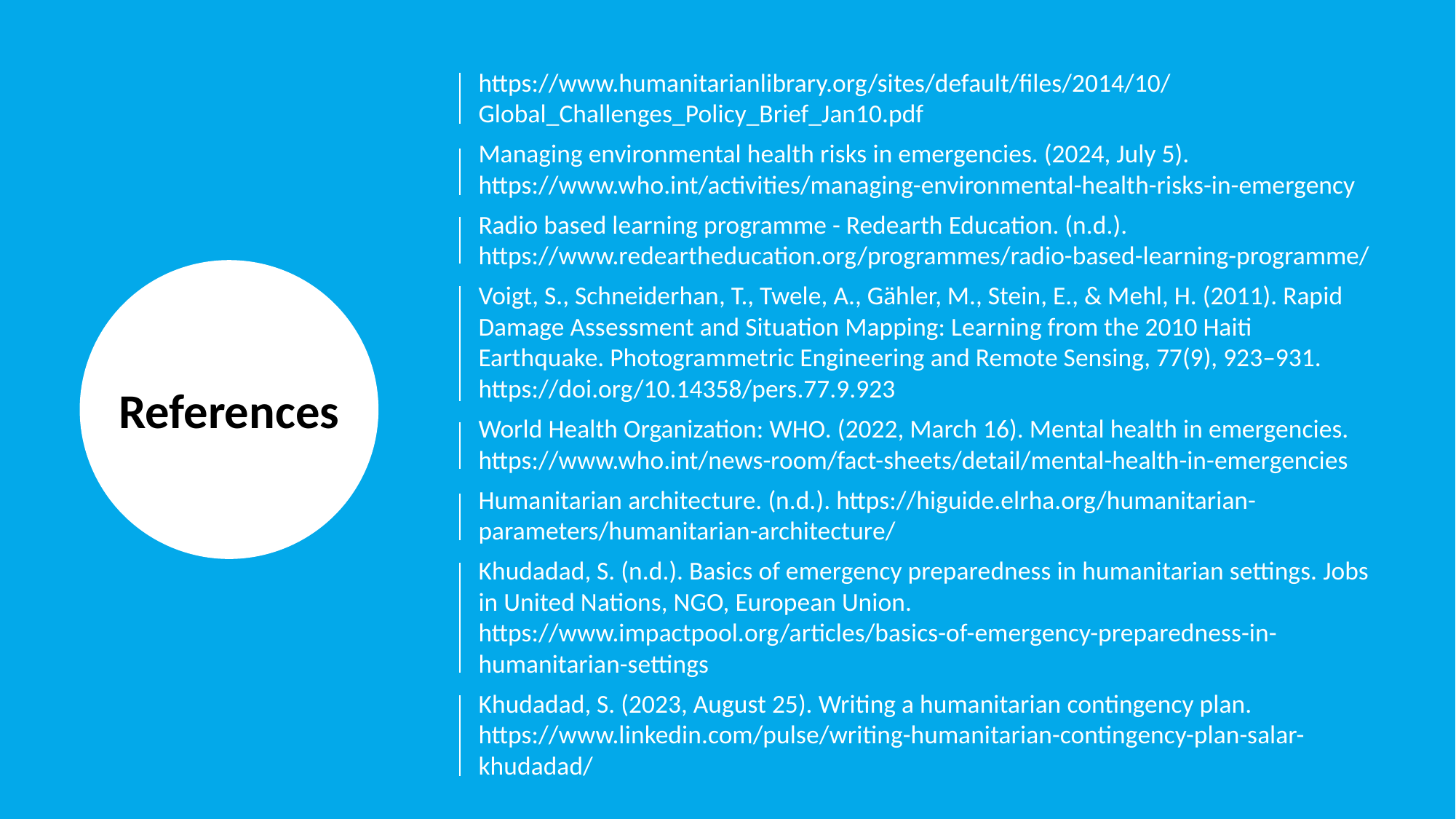

https://www.humanitarianlibrary.org/sites/default/files/2014/10/Global_Challenges_Policy_Brief_Jan10.pdf
Managing environmental health risks in emergencies. (2024, July 5). https://www.who.int/activities/managing-environmental-health-risks-in-emergency
Radio based learning programme - Redearth Education. (n.d.). https://www.redeartheducation.org/programmes/radio-based-learning-programme/
Voigt, S., Schneiderhan, T., Twele, A., Gähler, M., Stein, E., & Mehl, H. (2011). Rapid Damage Assessment and Situation Mapping: Learning from the 2010 Haiti Earthquake. Photogrammetric Engineering and Remote Sensing, 77(9), 923–931. https://doi.org/10.14358/pers.77.9.923
World Health Organization: WHO. (2022, March 16). Mental health in emergencies. https://www.who.int/news-room/fact-sheets/detail/mental-health-in-emergencies
Humanitarian architecture. (n.d.). https://higuide.elrha.org/humanitarian-parameters/humanitarian-architecture/
Khudadad, S. (n.d.). Basics of emergency preparedness in humanitarian settings. Jobs in United Nations, NGO, European Union. https://www.impactpool.org/articles/basics-of-emergency-preparedness-in-humanitarian-settings
Khudadad, S. (2023, August 25). Writing a humanitarian contingency plan. https://www.linkedin.com/pulse/writing-humanitarian-contingency-plan-salar-khudadad/

References